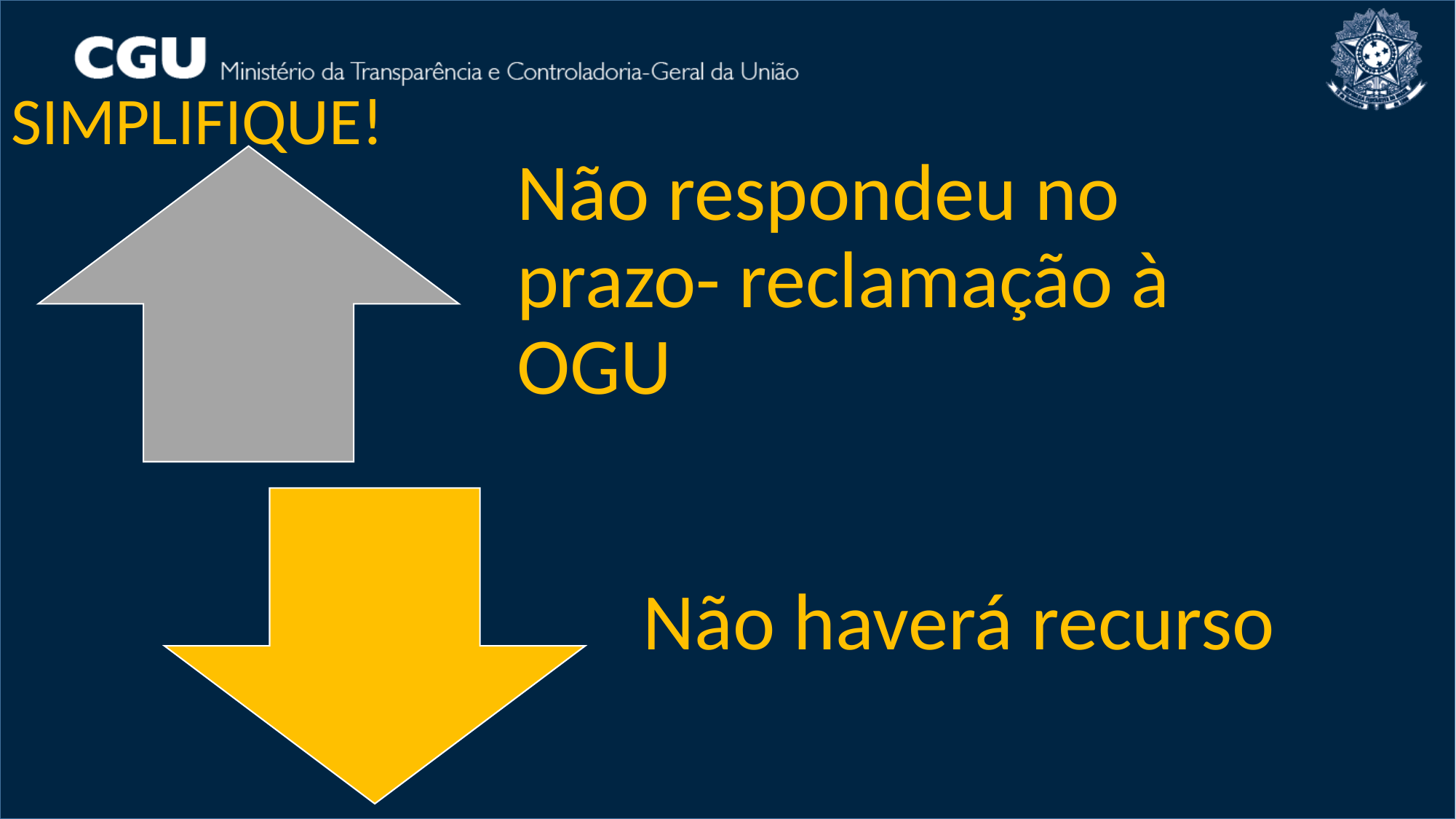

SIMPLIFIQUE!
Não respondeu no prazo- reclamação à OGU
Não haverá recurso